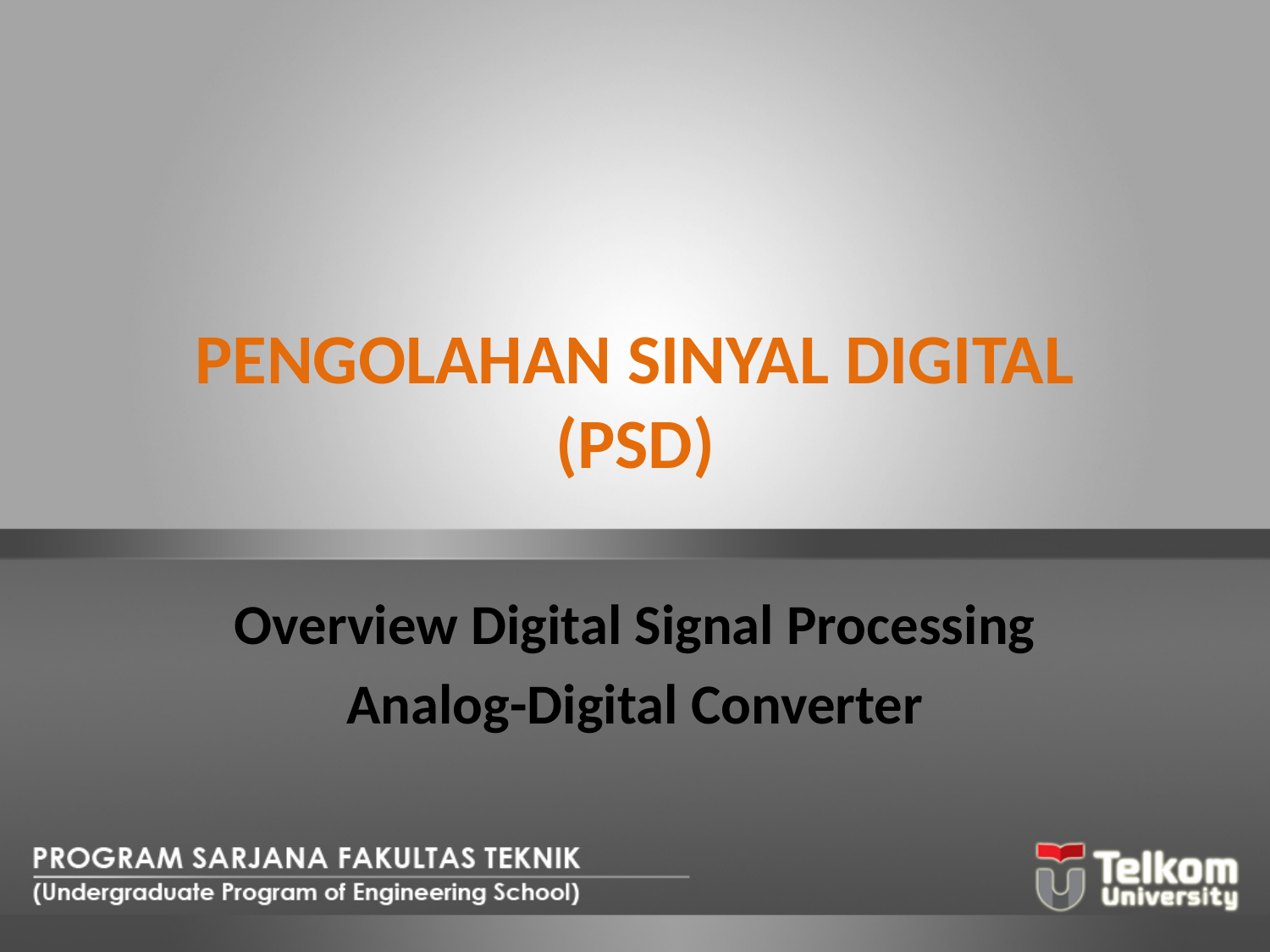

# PENGOLAHAN SINYAL DIGITAL (PSD)
Overview Digital Signal Processing
Analog-Digital Converter